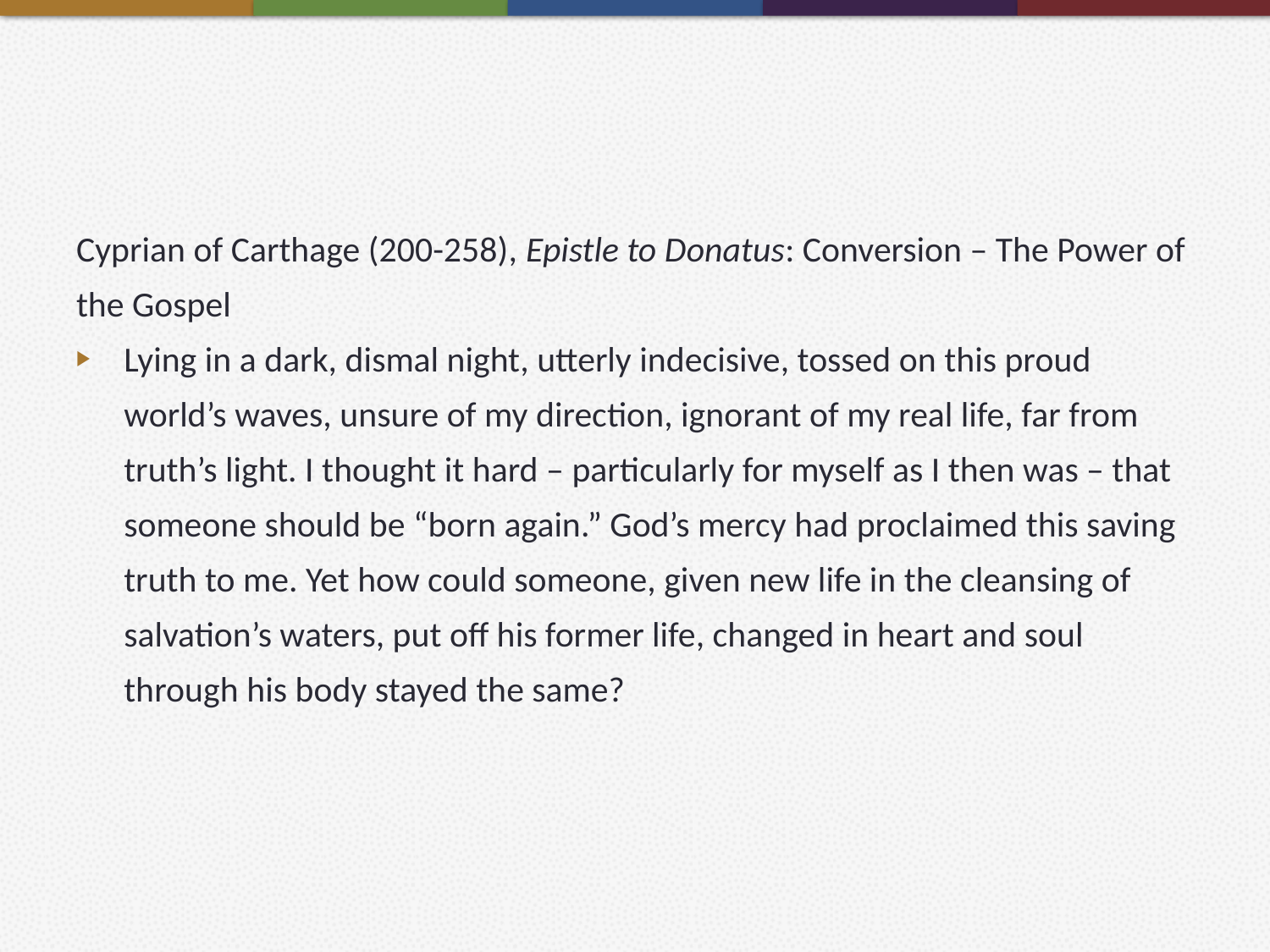

#
Cyprian of Carthage (200-258), Epistle to Donatus: Conversion – The Power of the Gospel
Lying in a dark, dismal night, utterly indecisive, tossed on this proud world’s waves, unsure of my direction, ignorant of my real life, far from truth’s light. I thought it hard – particularly for myself as I then was – that someone should be “born again.” God’s mercy had proclaimed this saving truth to me. Yet how could someone, given new life in the cleansing of salvation’s waters, put off his former life, changed in heart and soul through his body stayed the same?